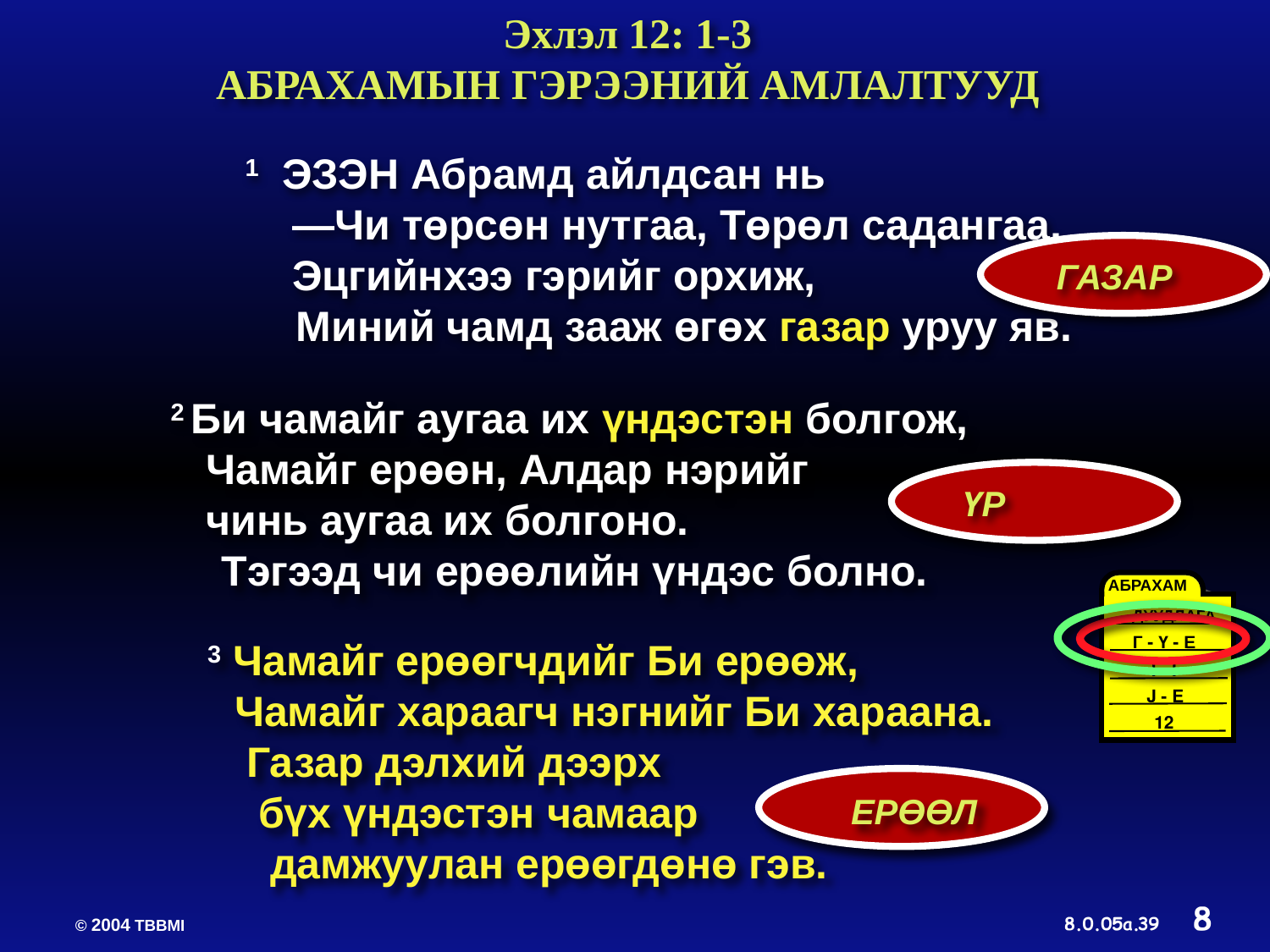

Эхлэл 12: 1-3
АБРАХАМЫН ГЭРЭЭНИЙ АМЛАЛТУУД

	 1  ЭЗЭН Абрамд айлдсан нь
	     —Чи төрсөн нутгаа, Төрөл садангаа,
	     Эцгийнхээ гэрийг орхиж,
                Миний чамд зааж өгөх газар уруу яв.

ГАЗАР
	 2 Би чамайг аугаа их үндэстэн болгож,
	    Чамайг ерөөн, Алдар нэрийг
	    чинь аугаа их болгоно.
                Тэгээд чи ерөөлийн үндэс болно.

ҮР
АБРАХАМ

ДУУДЛАГА

Г - Ү - Е

I - I

J - E

12

	 3 Чамайг ерөөгчдийг Би ерөөж,
              Чамайг хараагч нэгнийг Би хараана.
               Газар дэлхий дээрх
                бүх үндэстэн чамаар
                 дамжуулан ерөөгдөнө гэв.

ЕРӨӨЛ
8
39